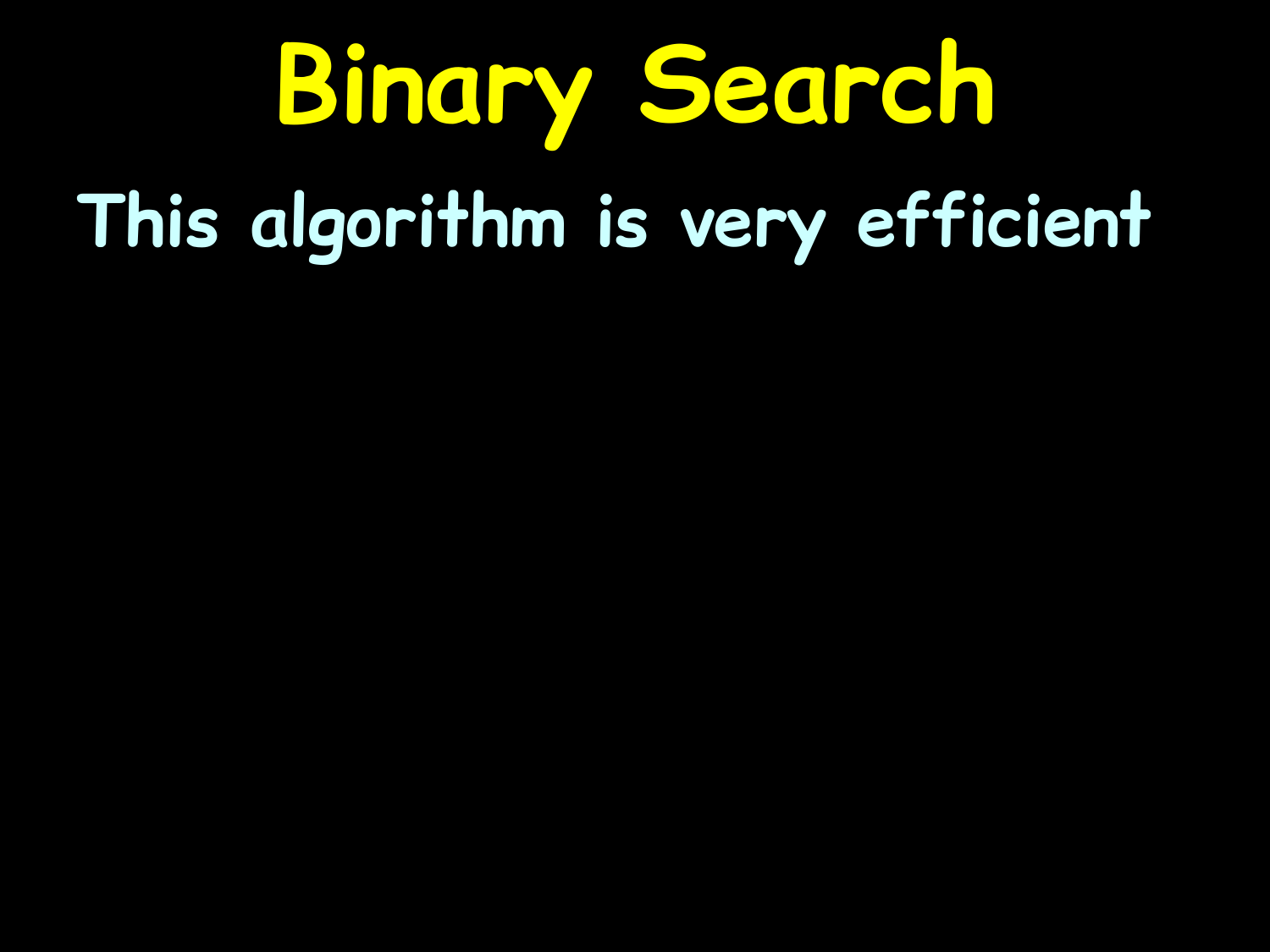

# Binary Search
This algorithm is very efficient